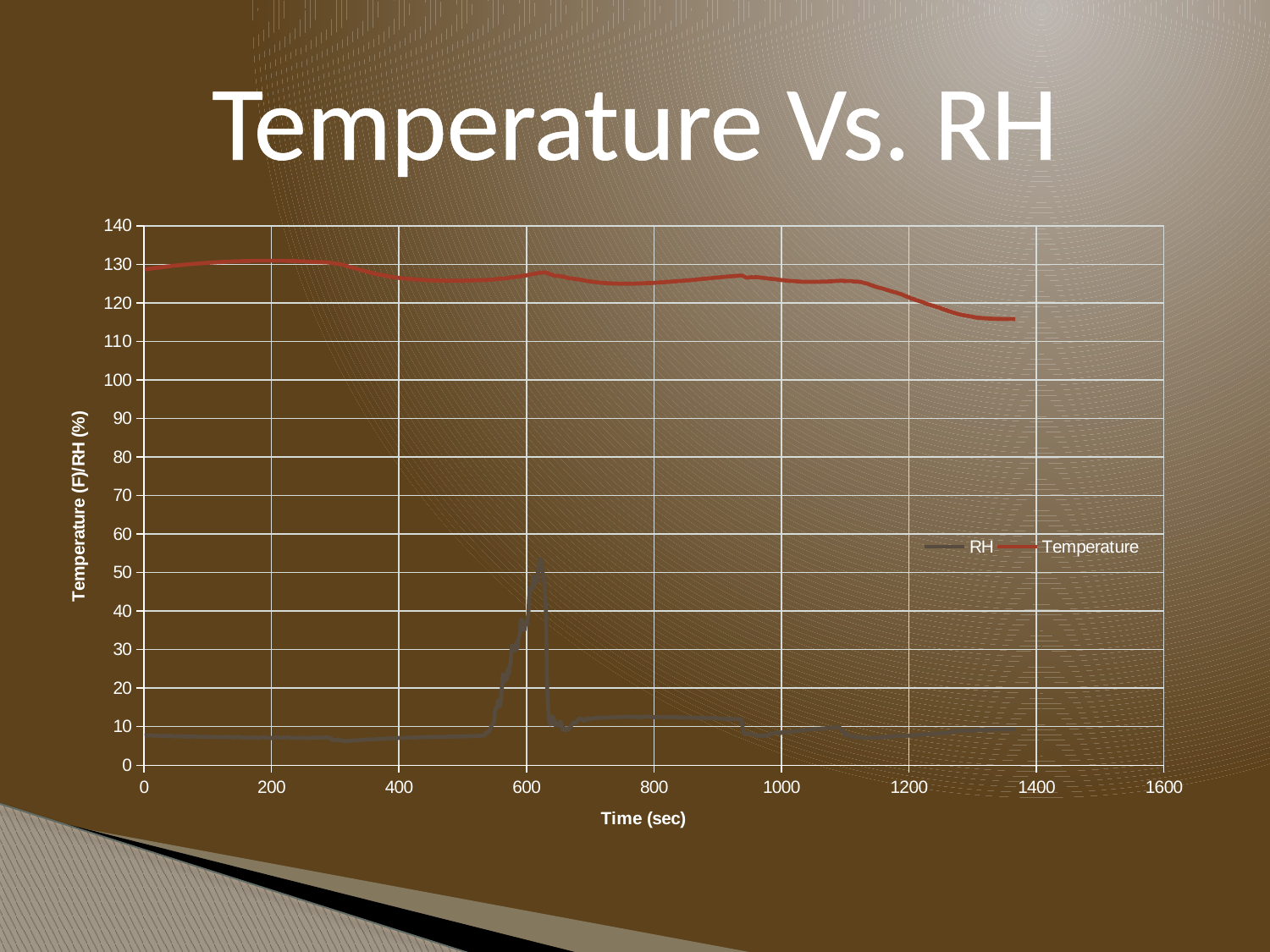

# Temperature Vs. RH

### Chart

| Category |  |  |
|---|---|---|